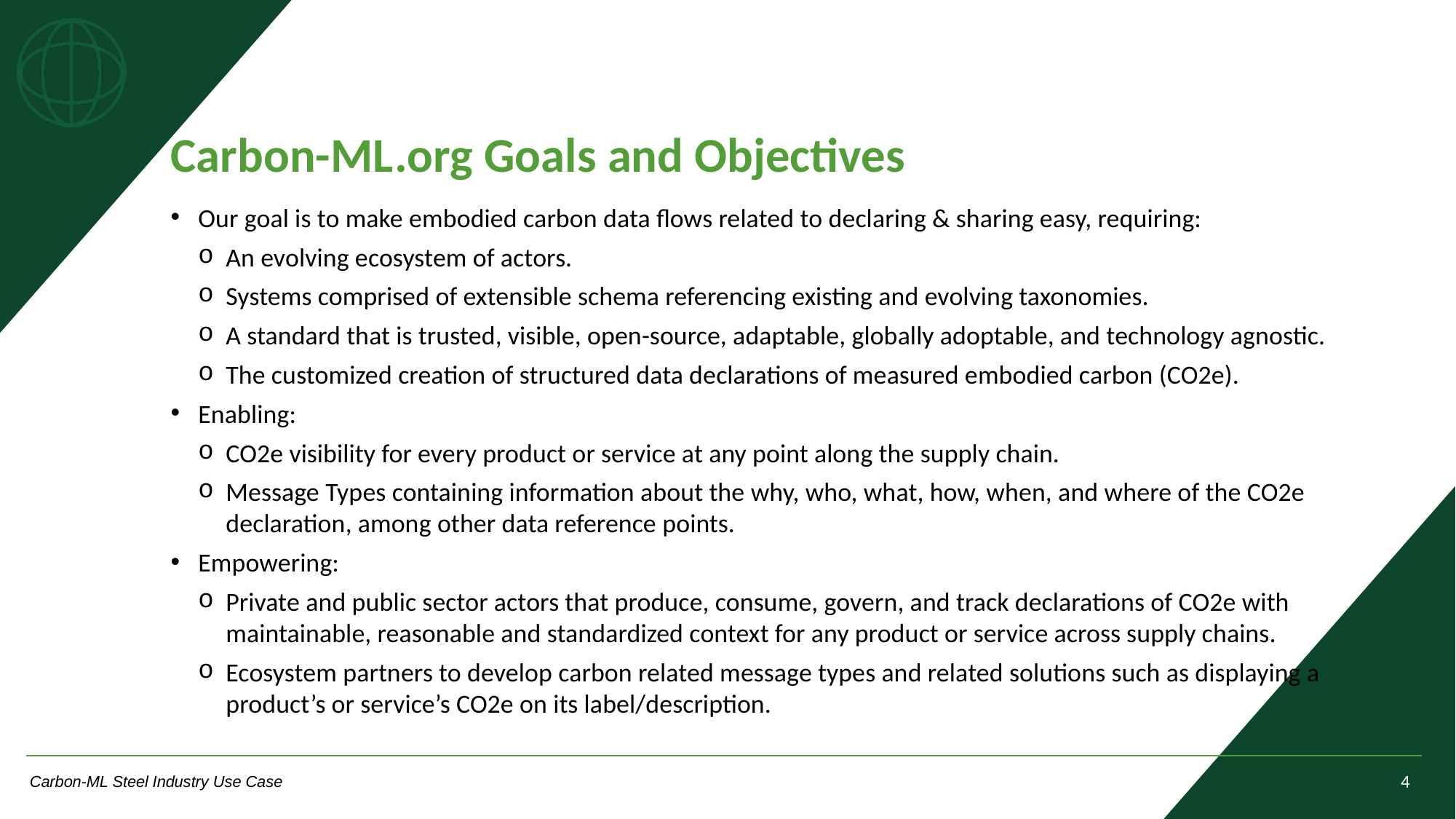

# Carbon-ML.org Goals and Objectives
Our goal is to make embodied carbon data flows related to declaring & sharing easy, requiring:
An evolving ecosystem of actors.
Systems comprised of extensible schema referencing existing and evolving taxonomies.
A standard that is trusted, visible, open-source, adaptable, globally adoptable, and technology agnostic.
The customized creation of structured data declarations of measured embodied carbon (CO2e).
Enabling:
CO2e visibility for every product or service at any point along the supply chain.
Message Types containing information about the why, who, what, how, when, and where of the CO2e declaration, among other data reference points.
Empowering:
Private and public sector actors that produce, consume, govern, and track declarations of CO2e with maintainable, reasonable and standardized context for any product or service across supply chains.
Ecosystem partners to develop carbon related message types and related solutions such as displaying a product’s or service’s CO2e on its label/description.
Carbon-ML Steel Industry Use Case
4